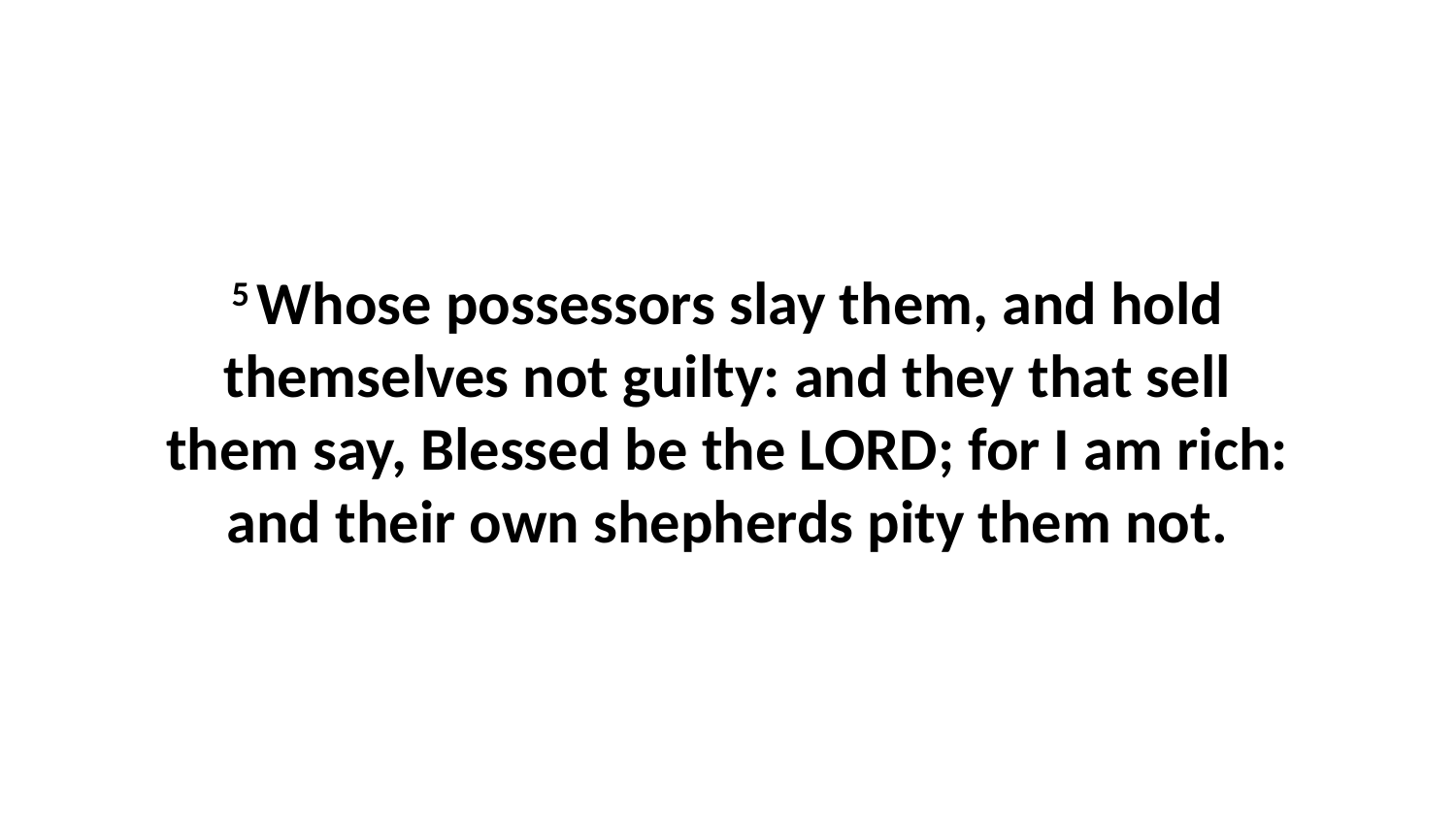

5 Whose possessors slay them, and hold themselves not guilty: and they that sell them say, Blessed be the LORD; for I am rich: and their own shepherds pity them not.